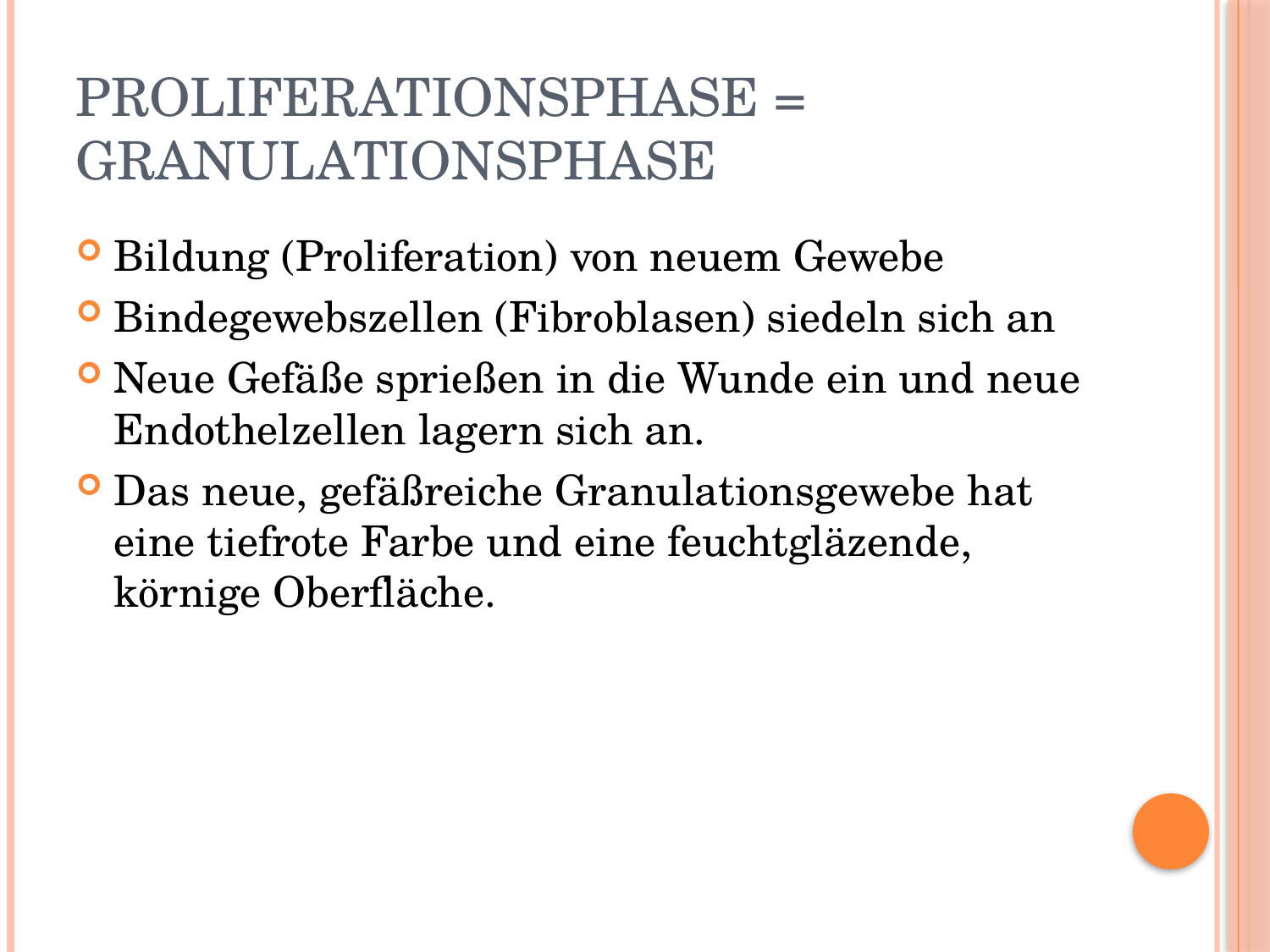

# Proliferationsphase = Granulationsphase
Bildung (Proliferation) von neuem Gewebe
Bindegewebszellen (Fibroblasen) siedeln sich an
Neue Gefäße sprießen in die Wunde ein und neue Endothelzellen lagern sich an.
Das neue, gefäßreiche Granulationsgewebe hat eine tiefrote Farbe und eine feuchtgläzende, körnige Oberfläche.